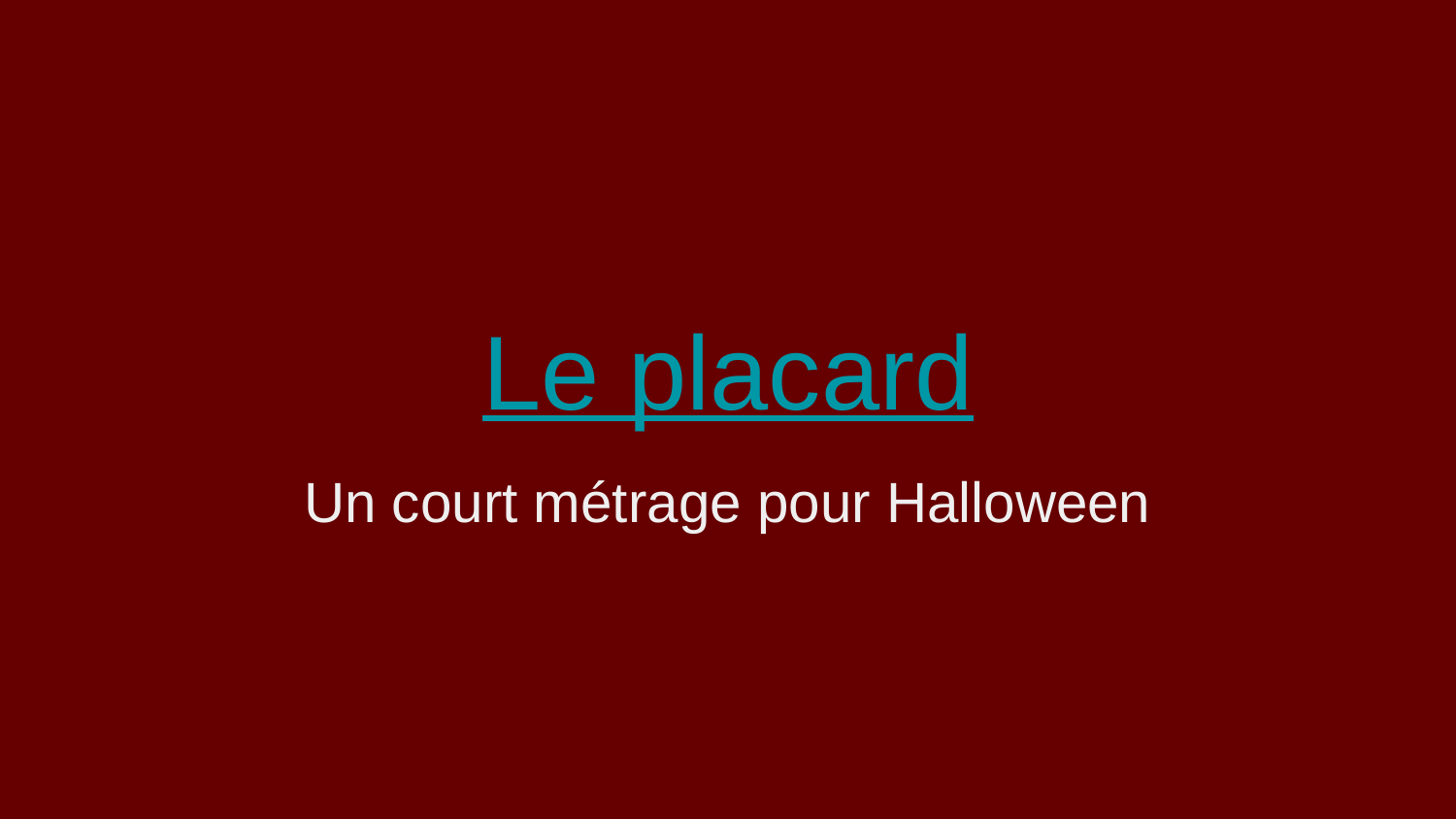

# Le placard
Un court métrage pour Halloween